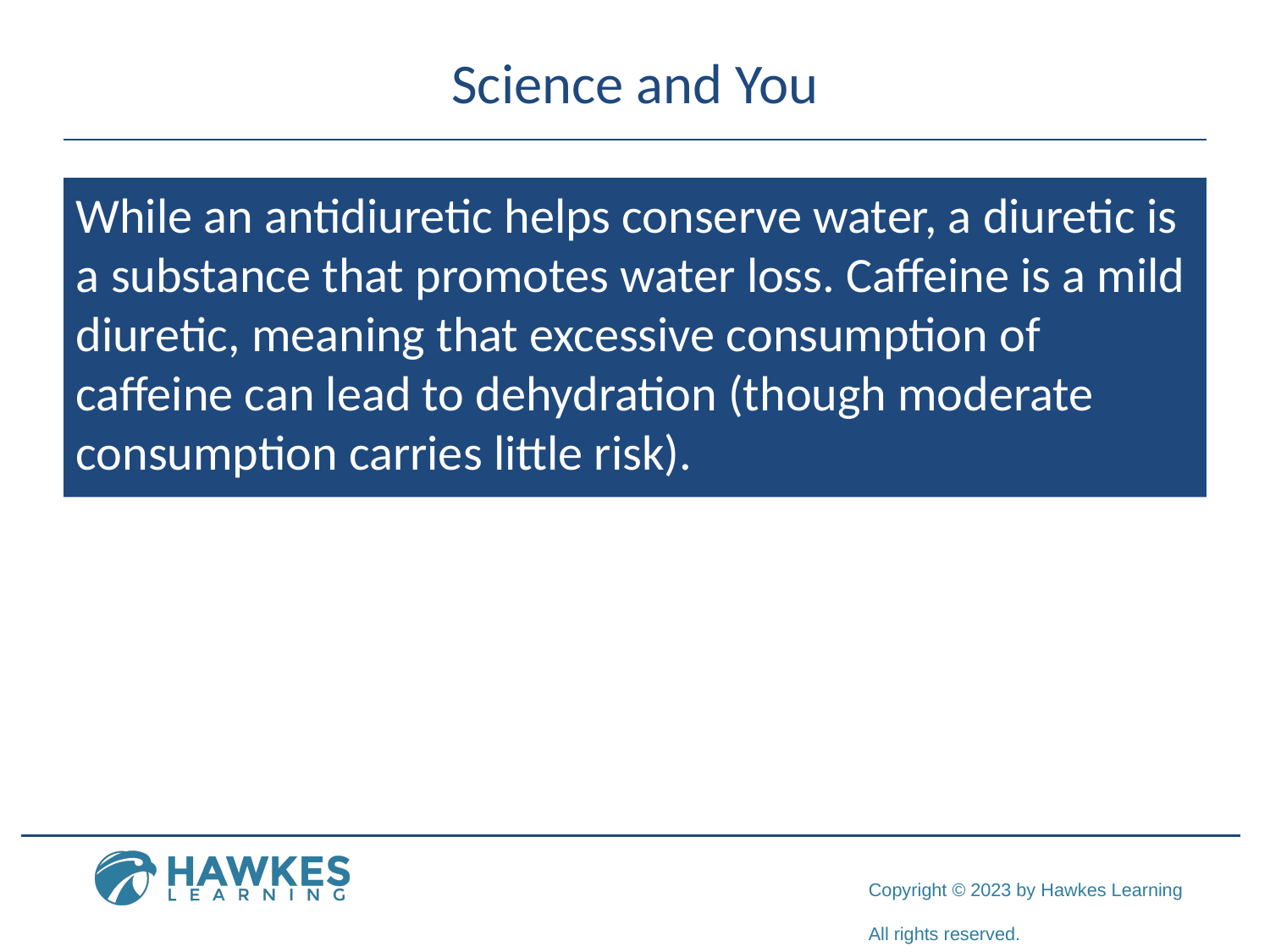

# Science and You
While an antidiuretic helps conserve water, a diuretic is a substance that promotes water loss. Caffeine is a mild diuretic, meaning that excessive consumption of caffeine can lead to dehydration (though moderate consumption carries little risk).